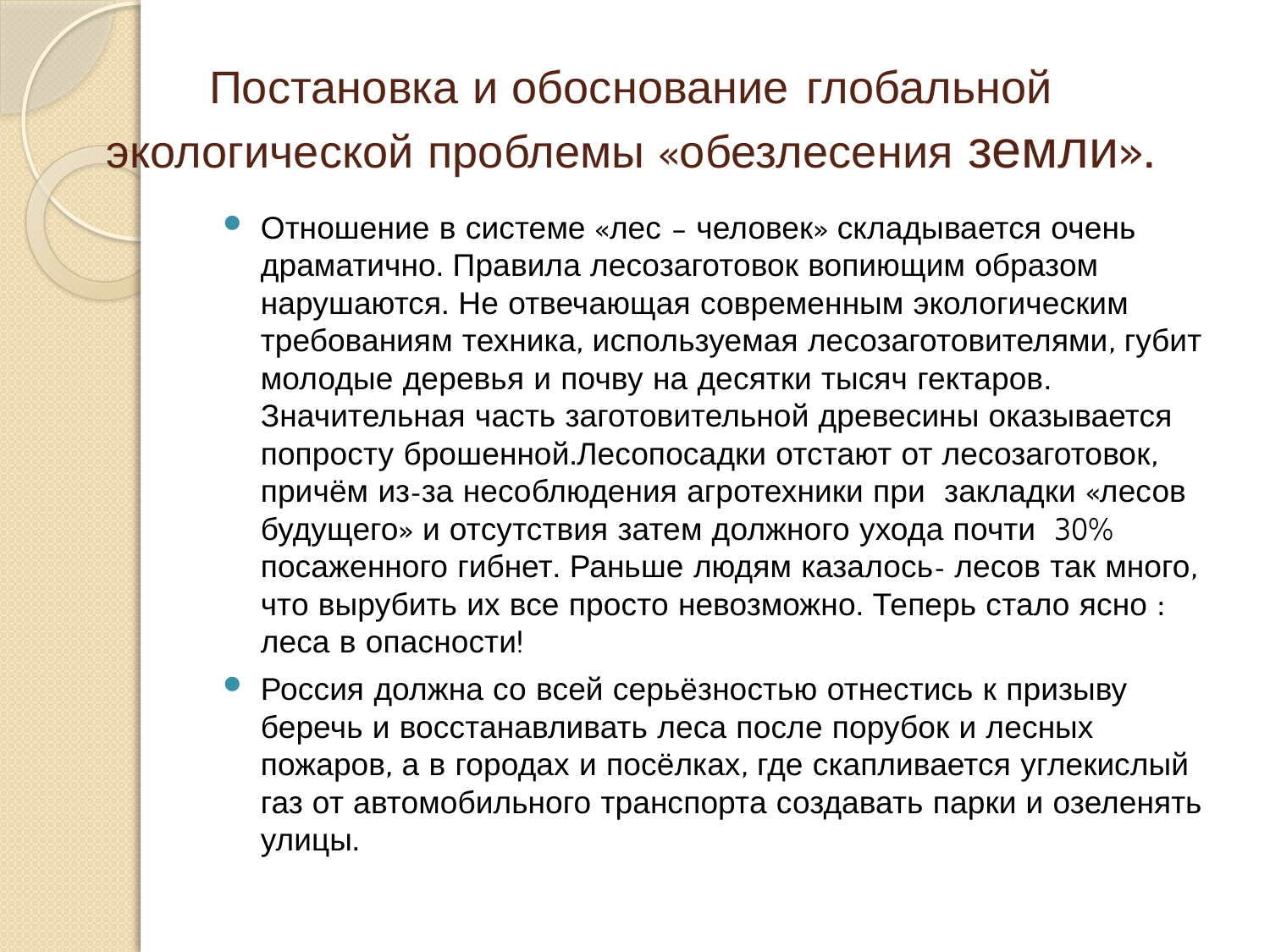

# Постановка и обоснование глобальной экологической проблемы «обезлесения земли».
Отношение в системе «лес – человек» складывается очень драматично. Правила лесозаготовок вопиющим образом нарушаются. Не отвечающая современным экологическим требованиям техника, используемая лесозаготовителями, губит молодые деревья и почву на десятки тысяч гектаров. Значительная часть заготовительной древесины оказывается попросту брошенной.Лесопосадки отстают от лесозаготовок, причём из-за несоблюдения агротехники при  закладки «лесов будущего» и отсутствия затем должного ухода почти  30% посаженного гибнет. Раньше людям казалось- лесов так много, что вырубить их все просто невозможно. Теперь стало ясно : леса в опасности!
Россия должна со всей серьёзностью отнестись к призыву беречь и восстанавливать леса после порубок и лесных пожаров, а в городах и посёлках, где скапливается углекислый газ от автомобильного транспорта создавать парки и озеленять улицы.